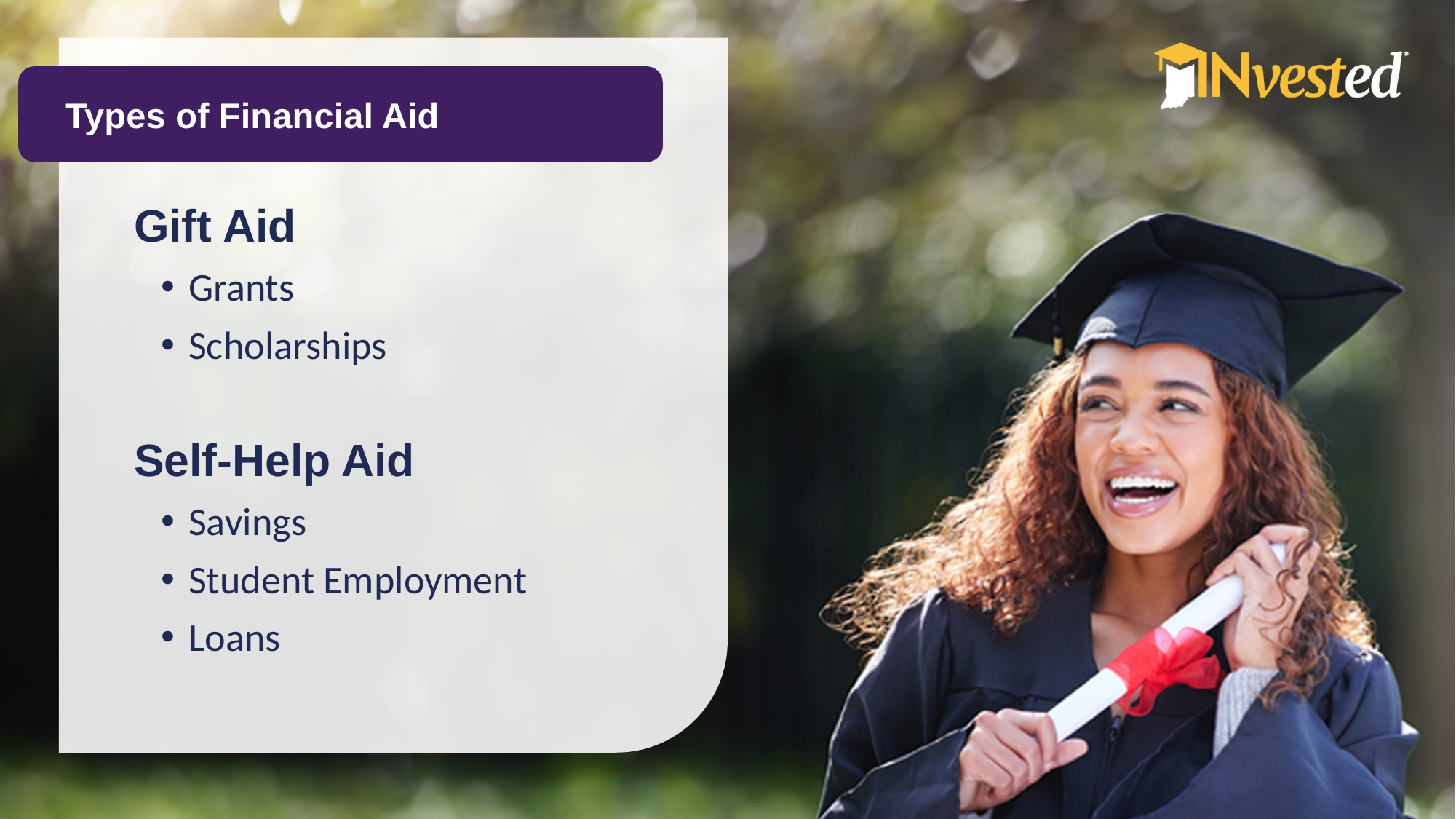

# Types of Financial Aid
Gift Aid
Grants
Scholarships

Self-Help Aid
Savings
Student Employment
Loans